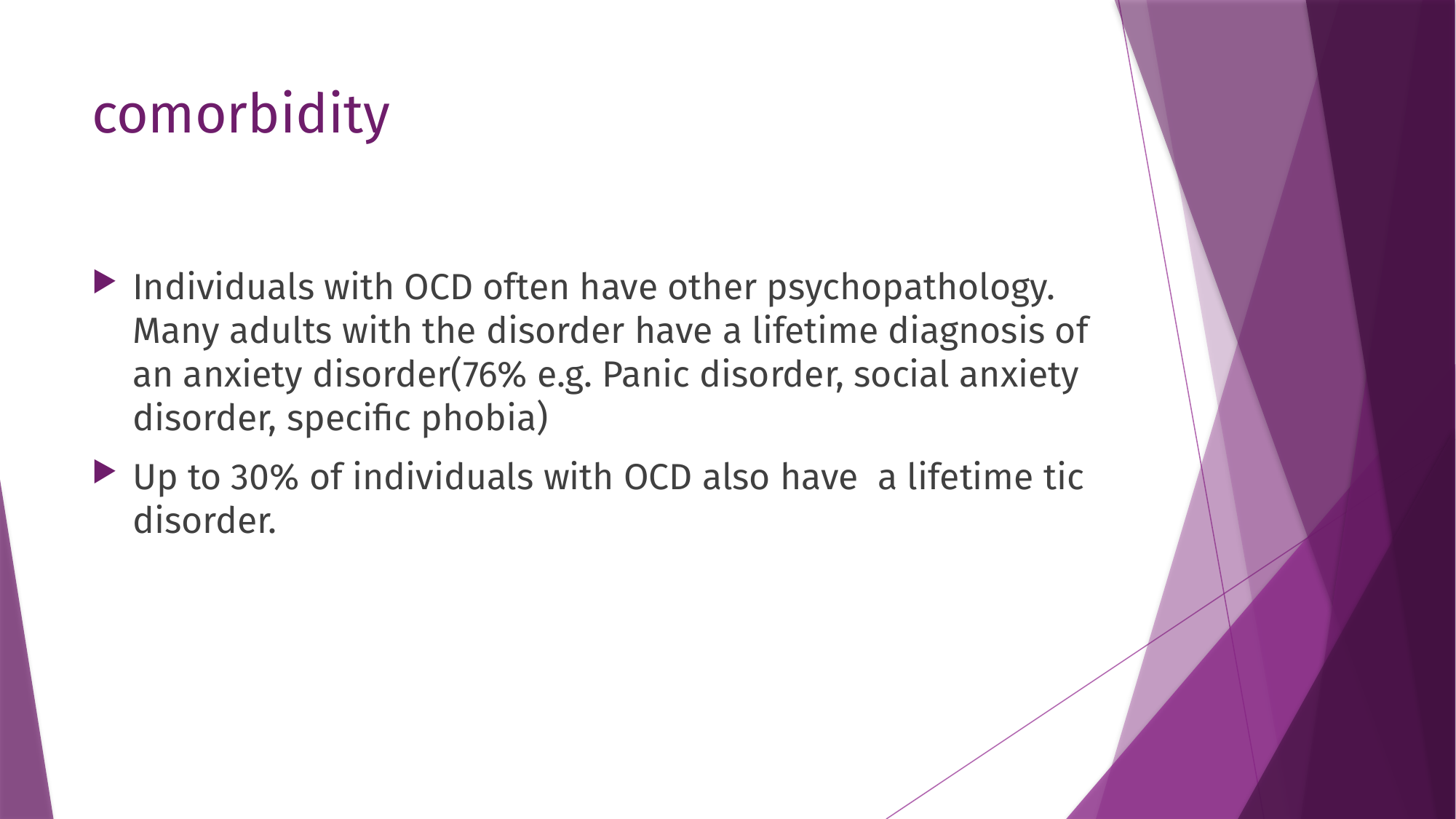

# comorbidity
Individuals with OCD often have other psychopathology. Many adults with the disorder have a lifetime diagnosis of an anxiety disorder(76% e.g. Panic disorder, social anxiety disorder, specific phobia)
Up to 30% of individuals with OCD also have  a lifetime tic disorder.